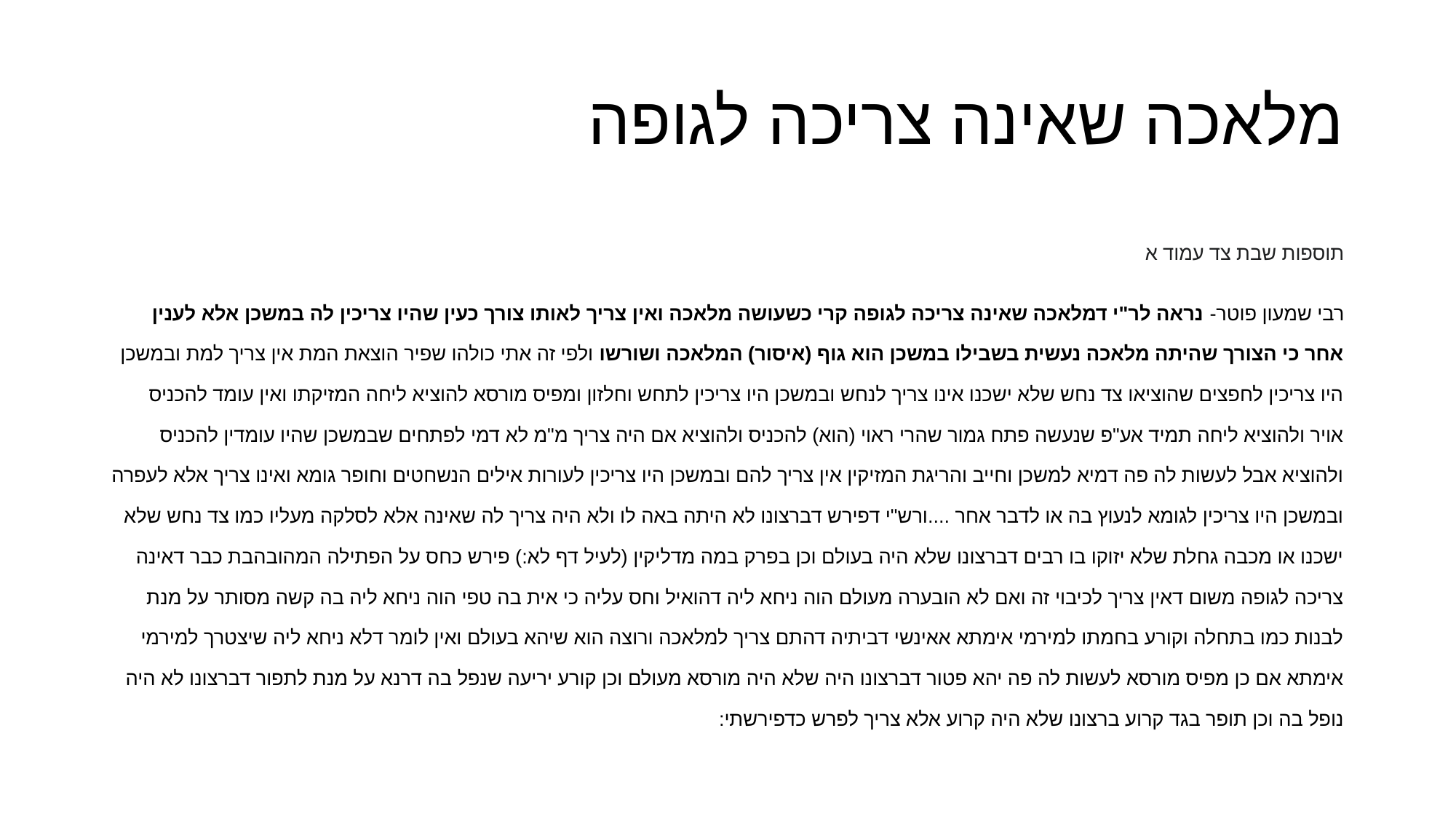

# מלאכה שאינה צריכה לגופה
תוספות שבת צד עמוד א
רבי שמעון פוטר- נראה לר"י דמלאכה שאינה צריכה לגופה קרי כשעושה מלאכה ואין צריך לאותו צורך כעין שהיו צריכין לה במשכן אלא לענין אחר כי הצורך שהיתה מלאכה נעשית בשבילו במשכן הוא גוף (איסור) המלאכה ושורשו ולפי זה אתי כולהו שפיר הוצאת המת אין צריך למת ובמשכן היו צריכין לחפצים שהוציאו צד נחש שלא ישכנו אינו צריך לנחש ובמשכן היו צריכין לתחש וחלזון ומפיס מורסא להוציא ליחה המזיקתו ואין עומד להכניס אויר ולהוציא ליחה תמיד אע"פ שנעשה פתח גמור שהרי ראוי (הוא) להכניס ולהוציא אם היה צריך מ"מ לא דמי לפתחים שבמשכן שהיו עומדין להכניס ולהוציא אבל לעשות לה פה דמיא למשכן וחייב והריגת המזיקין אין צריך להם ובמשכן היו צריכין לעורות אילים הנשחטים וחופר גומא ואינו צריך אלא לעפרה ובמשכן היו צריכין לגומא לנעוץ בה או לדבר אחר ....ורש"י דפירש דברצונו לא היתה באה לו ולא היה צריך לה שאינה אלא לסלקה מעליו כמו צד נחש שלא ישכנו או מכבה גחלת שלא יזוקו בו רבים דברצונו שלא היה בעולם וכן בפרק במה מדליקין (לעיל דף לא:) פירש כחס על הפתילה המהובהבת כבר דאינה צריכה לגופה משום דאין צריך לכיבוי זה ואם לא הובערה מעולם הוה ניחא ליה דהואיל וחס עליה כי אית בה טפי הוה ניחא ליה בה קשה מסותר על מנת לבנות כמו בתחלה וקורע בחמתו למירמי אימתא אאינשי דביתיה דהתם צריך למלאכה ורוצה הוא שיהא בעולם ואין לומר דלא ניחא ליה שיצטרך למירמי אימתא אם כן מפיס מורסא לעשות לה פה יהא פטור דברצונו היה שלא היה מורסא מעולם וכן קורע יריעה שנפל בה דרנא על מנת לתפור דברצונו לא היה נופל בה וכן תופר בגד קרוע ברצונו שלא היה קרוע אלא צריך לפרש כדפירשתי: